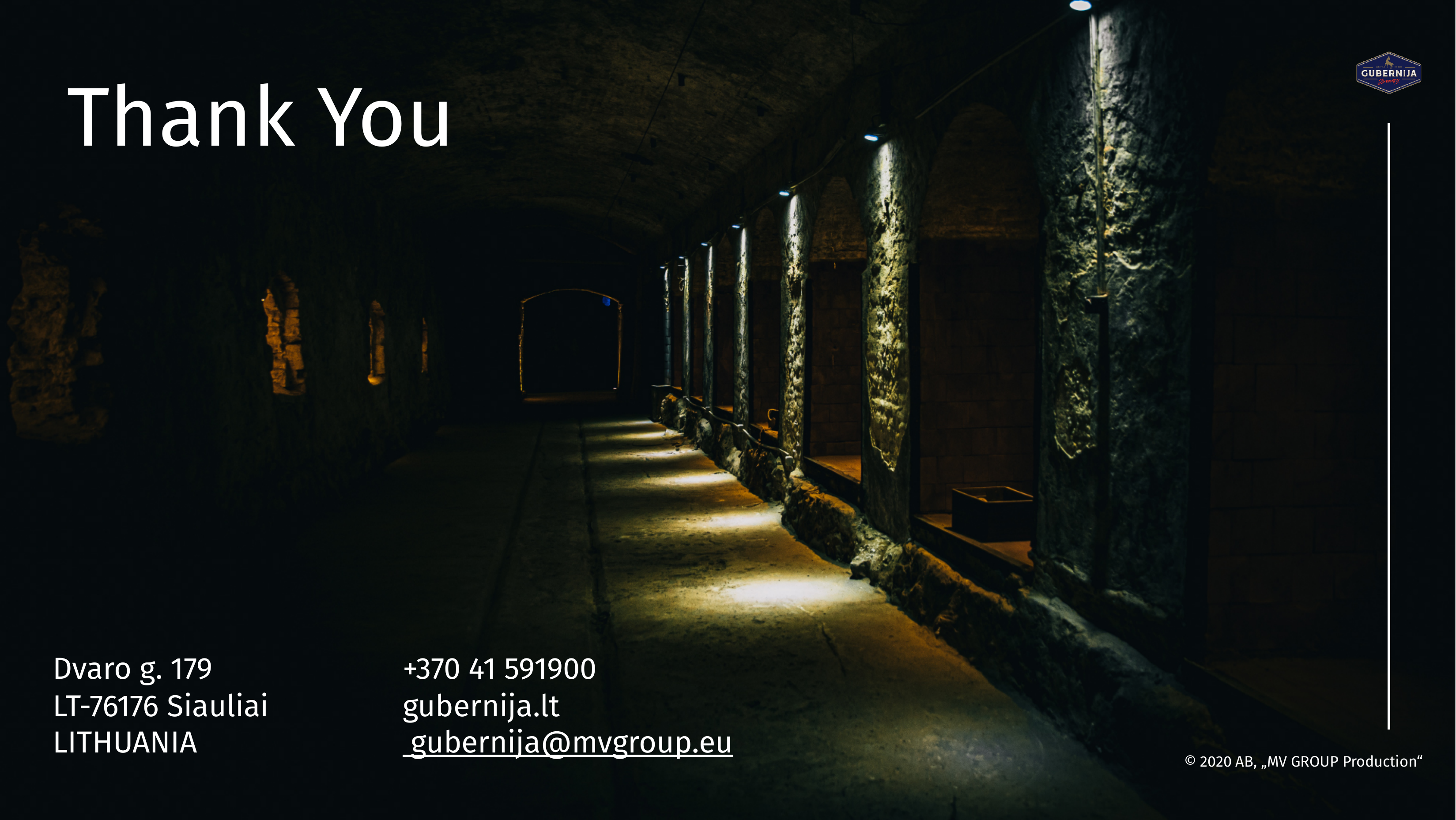

# Thank You
Dvaro g. 179
LT-76176 Siauliai  LITHUANIA
+370 41 591900
gubernija.lt  gubernija@mvgroup.eu
© 2020 AB, „MV GROUP Production“